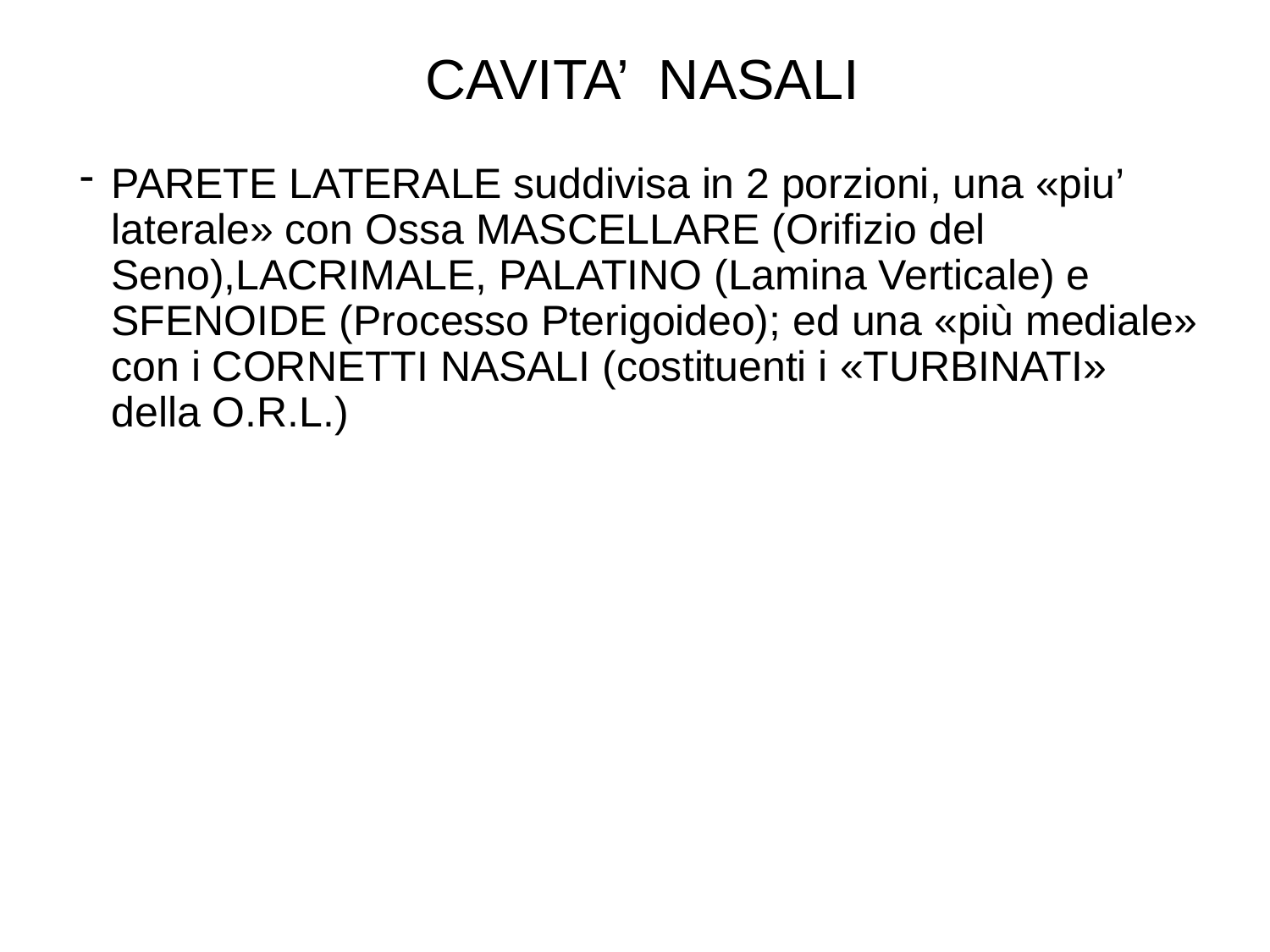

# CAVITA’  NASALI
PARETE LATERALE suddivisa in 2 porzioni, una «piu’ laterale» con Ossa MASCELLARE (Orifizio del Seno),LACRIMALE, PALATINO (Lamina Verticale) e SFENOIDE (Processo Pterigoideo); ed una «più mediale» con i CORNETTI NASALI (costituenti i «TURBINATI» della O.R.L.)